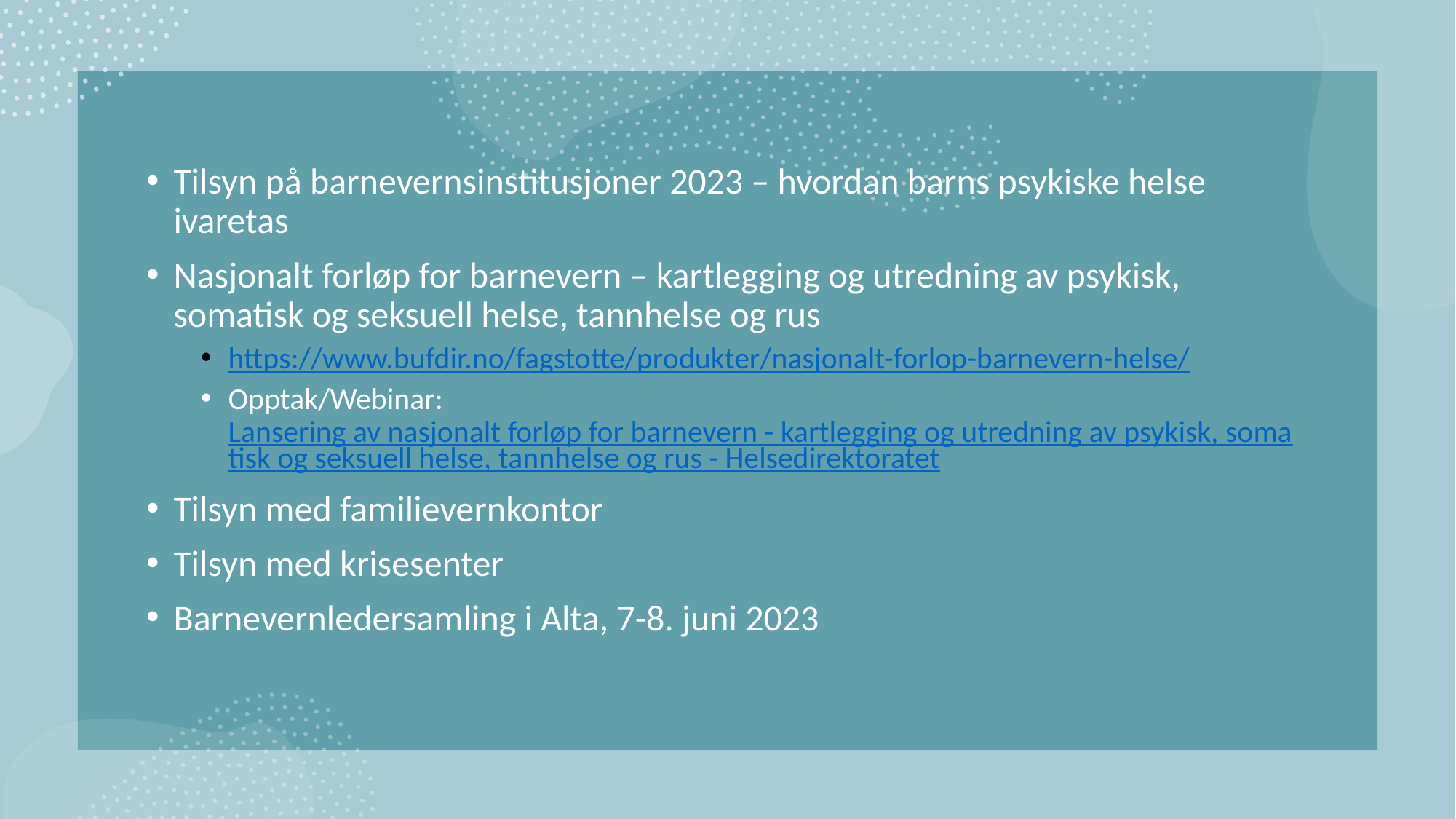

#
Tilsyn på barnevernsinstitusjoner 2023 – hvordan barns psykiske helse ivaretas
Nasjonalt forløp for barnevern – kartlegging og utredning av psykisk, somatisk og seksuell helse, tannhelse og rus
https://www.bufdir.no/fagstotte/produkter/nasjonalt-forlop-barnevern-helse/
Opptak/Webinar: Lansering av nasjonalt forløp for barnevern - kartlegging og utredning av psykisk, somatisk og seksuell helse, tannhelse og rus - Helsedirektoratet
Tilsyn med familievernkontor
Tilsyn med krisesenter
Barnevernledersamling i Alta, 7-8. juni 2023